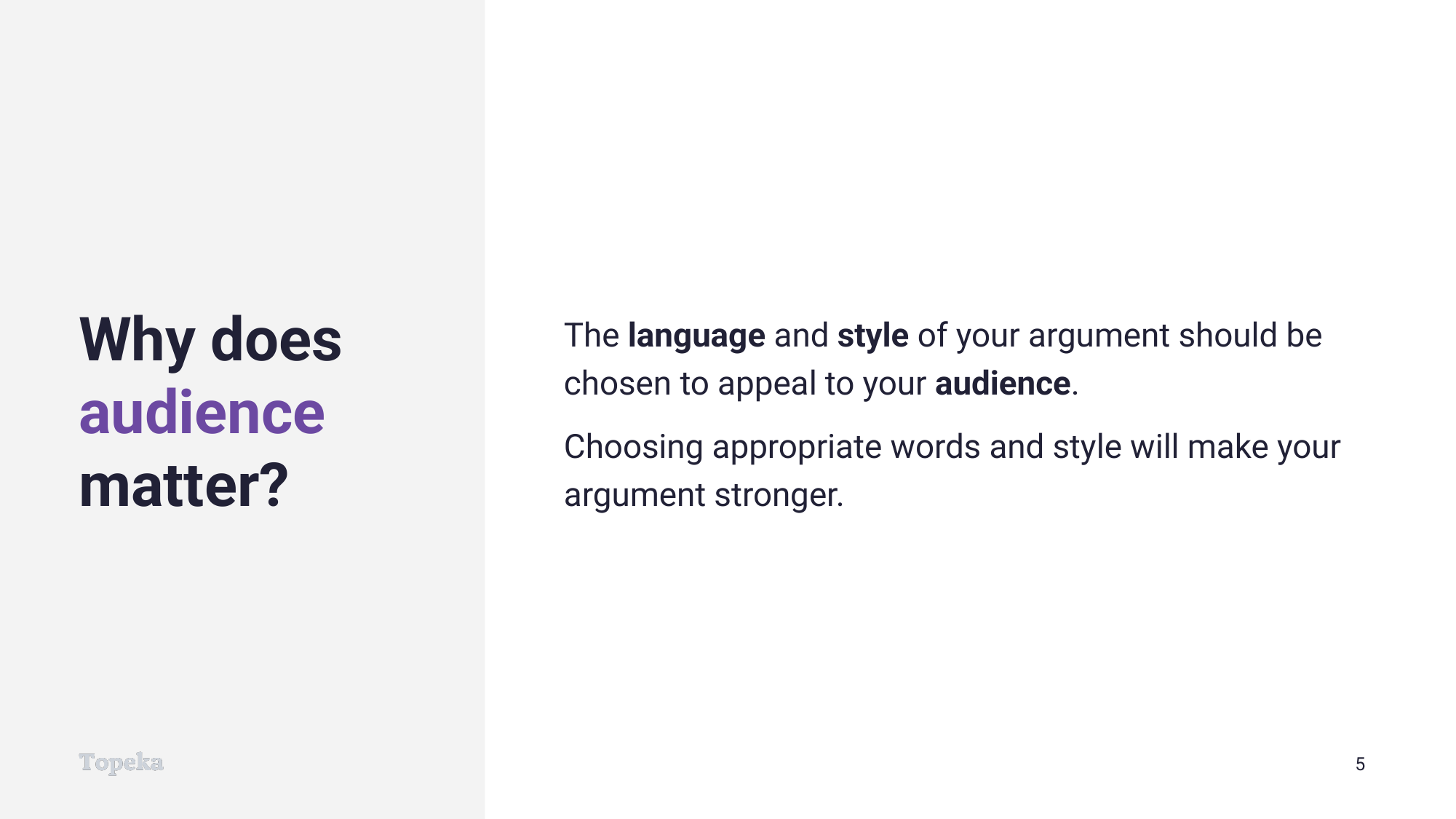

The language and style of your argument should be chosen to appeal to your audience.
Choosing appropriate words and style will make your argument stronger.
Why does audience matter?